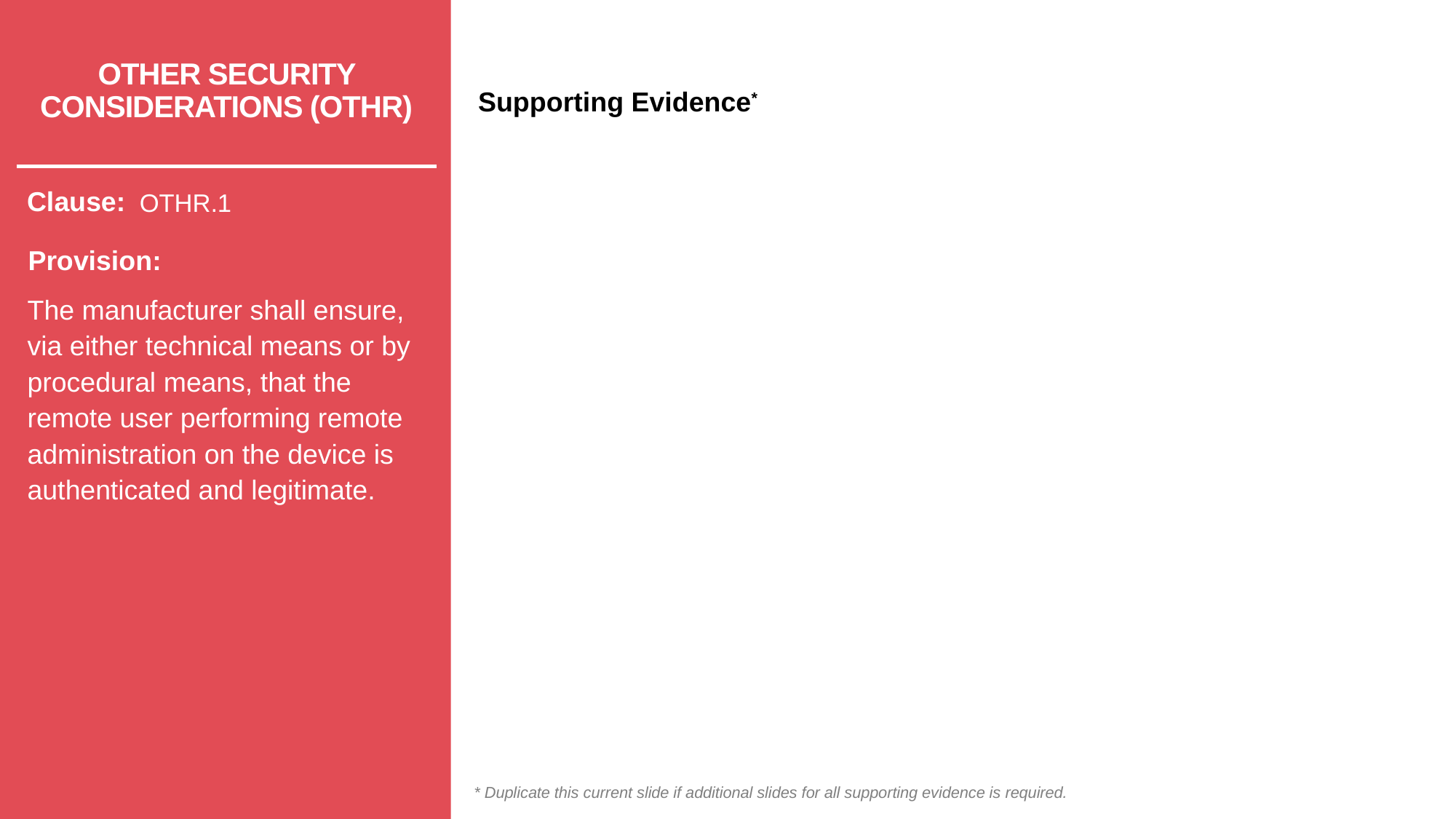

# OTHER SECURITY CONSIDERATIONS (OTHR)

OTHR.1
The manufacturer shall ensure, via either technical means or by procedural means, that the remote user performing remote administration on the device is authenticated and legitimate.